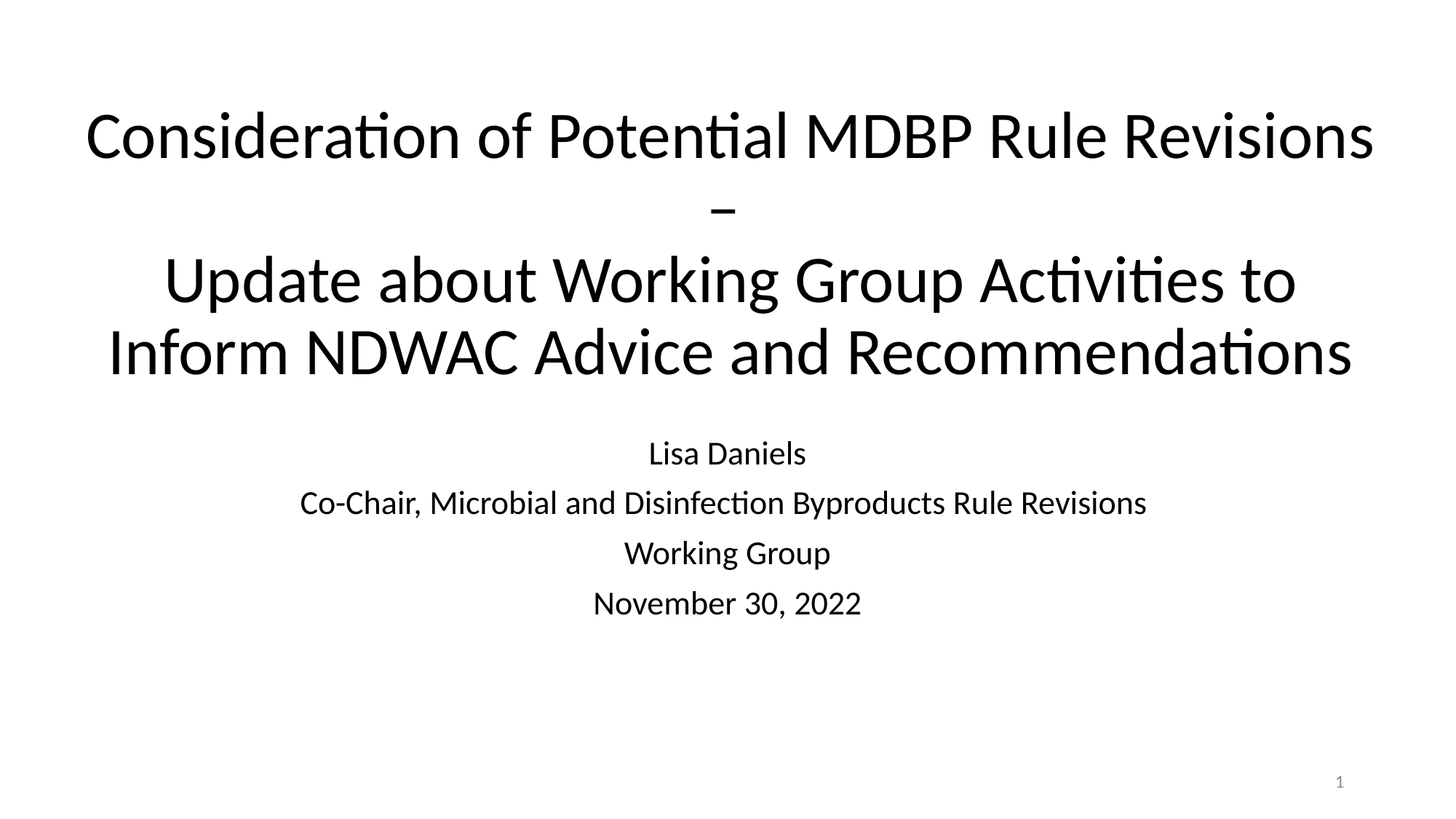

# Consideration of Potential MDBP Rule Revisions – Update about Working Group Activities to Inform NDWAC Advice and Recommendations
Lisa Daniels
Co-Chair, Microbial and Disinfection Byproducts Rule Revisions
Working Group
November 30, 2022
1